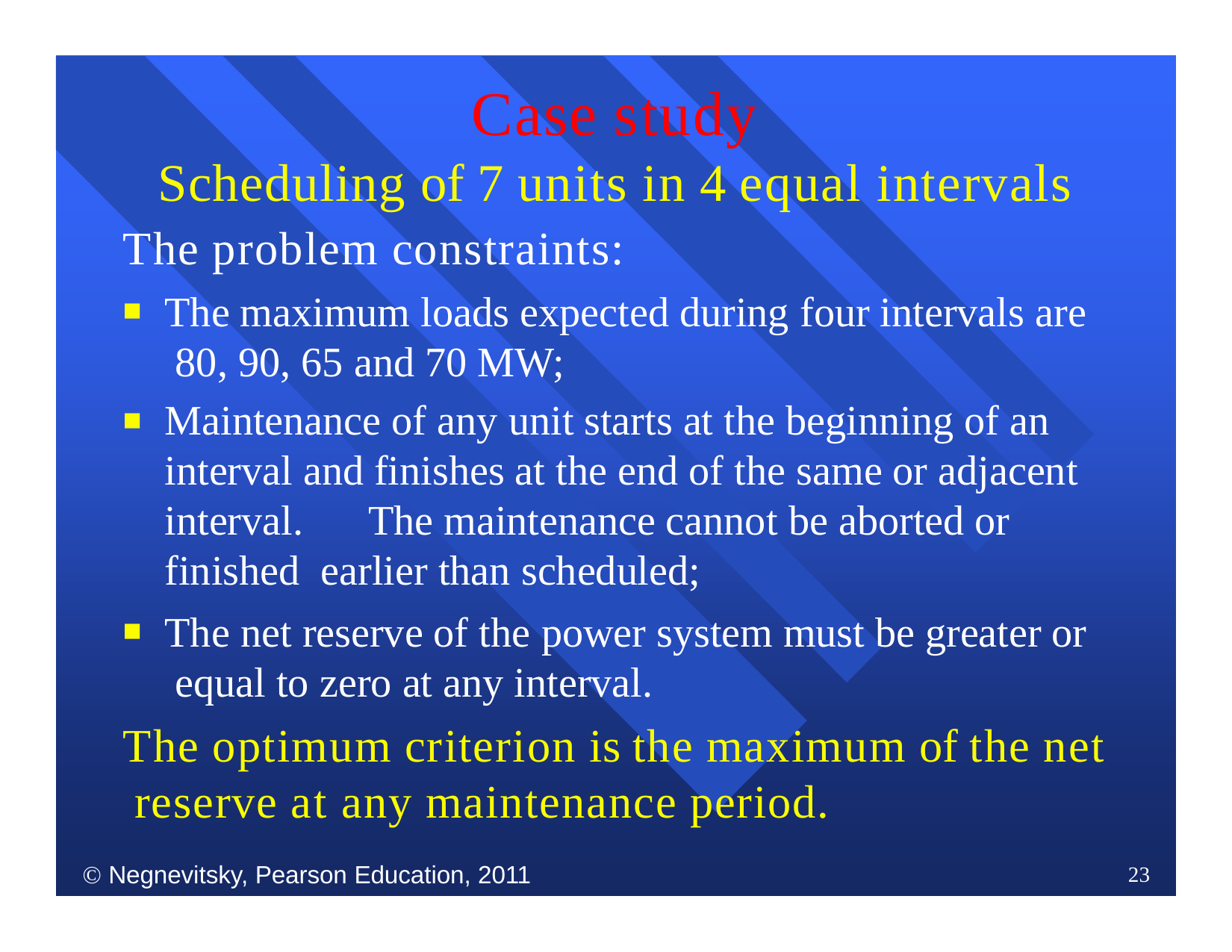

# Case study
Scheduling of 7 units in 4 equal intervals
The problem constraints:
The maximum loads expected during four intervals are  80, 90, 65 and 70 MW;
Maintenance of any unit starts at the beginning of an  interval and finishes at the end of the same or adjacent  interval.	The maintenance cannot be aborted or finished  earlier than scheduled;
The net reserve of the power system must be greater or  equal to zero at any interval.
The optimum criterion is the maximum of the net  reserve at any maintenance period.
© Negnevitsky, Pearson Education, 2011
23